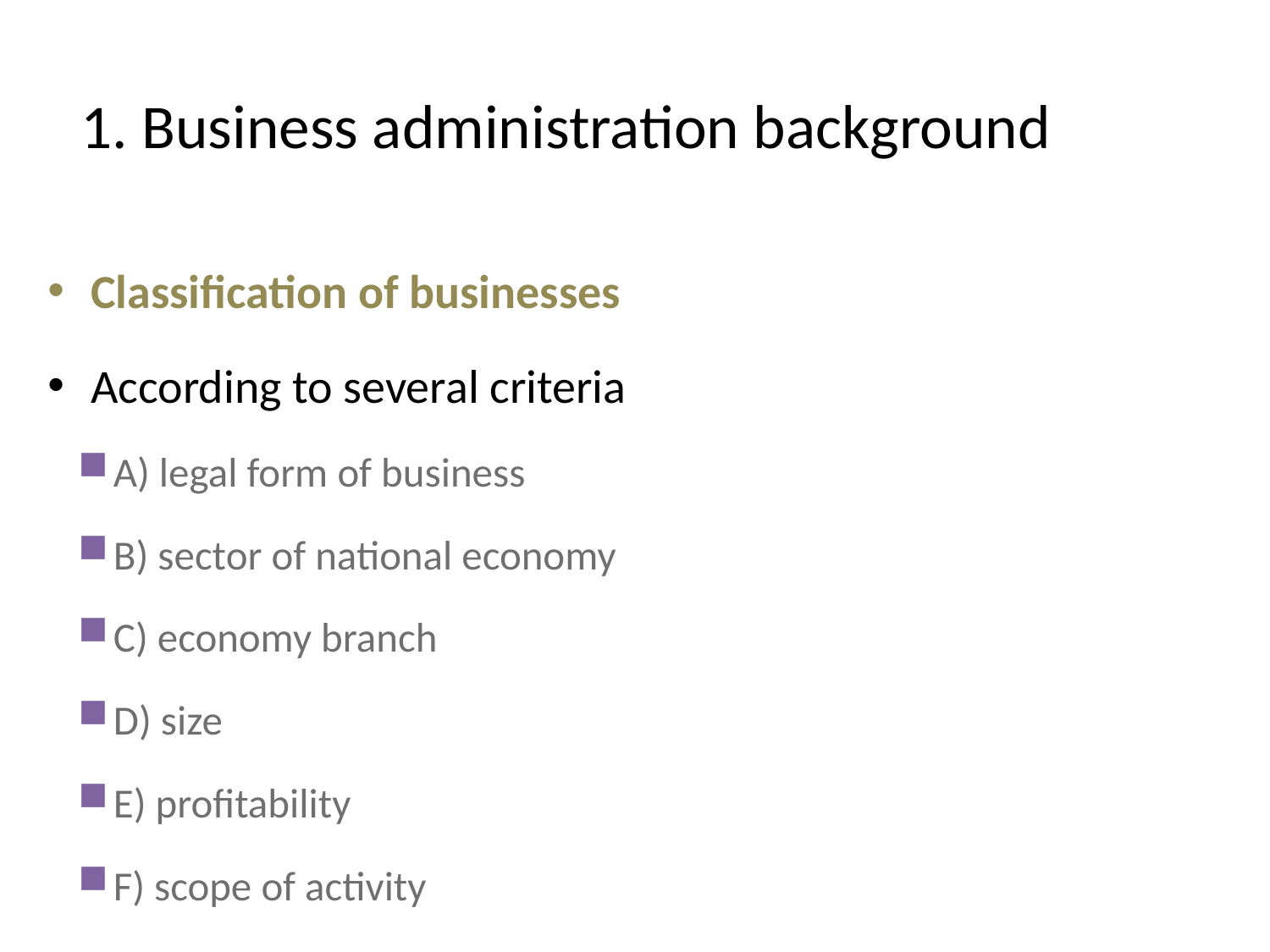

# 1. Business administration background
Classification of businesses
According to several criteria
A) legal form of business
B) sector of national economy
C) economy branch
D) size
E) profitability
F) scope of activity